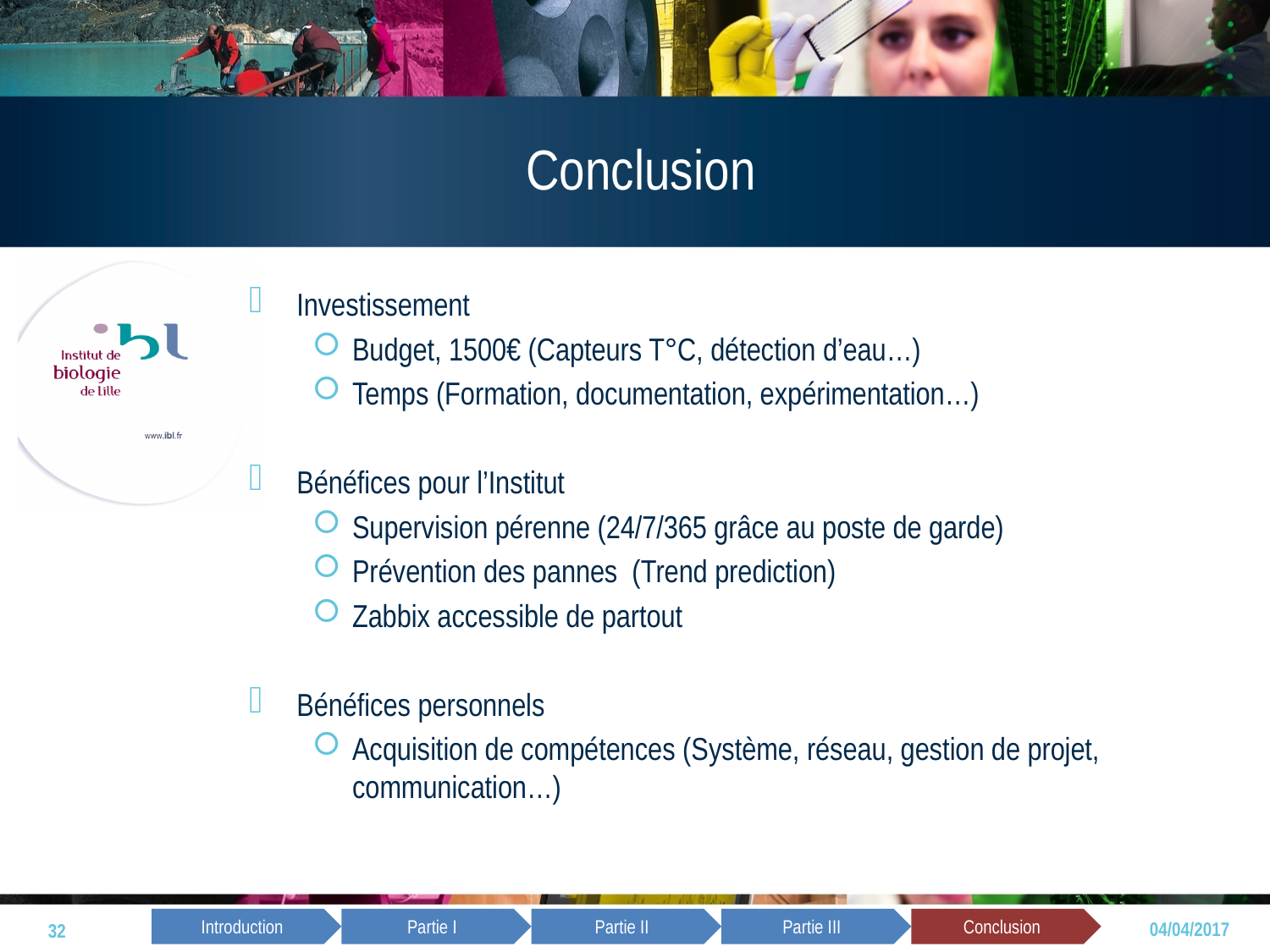

# Conclusion
Investissement
Budget, 1500€ (Capteurs T°C, détection d’eau…)
Temps (Formation, documentation, expérimentation…)

Bénéfices pour l’Institut
Supervision pérenne (24/7/365 grâce au poste de garde)
Prévention des pannes  (Trend prediction)
Zabbix accessible de partout

Bénéfices personnels
Acquisition de compétences (Système, réseau, gestion de projet, communication…)

32
Partie I
Partie II
Partie III
Conclusion
Introduction